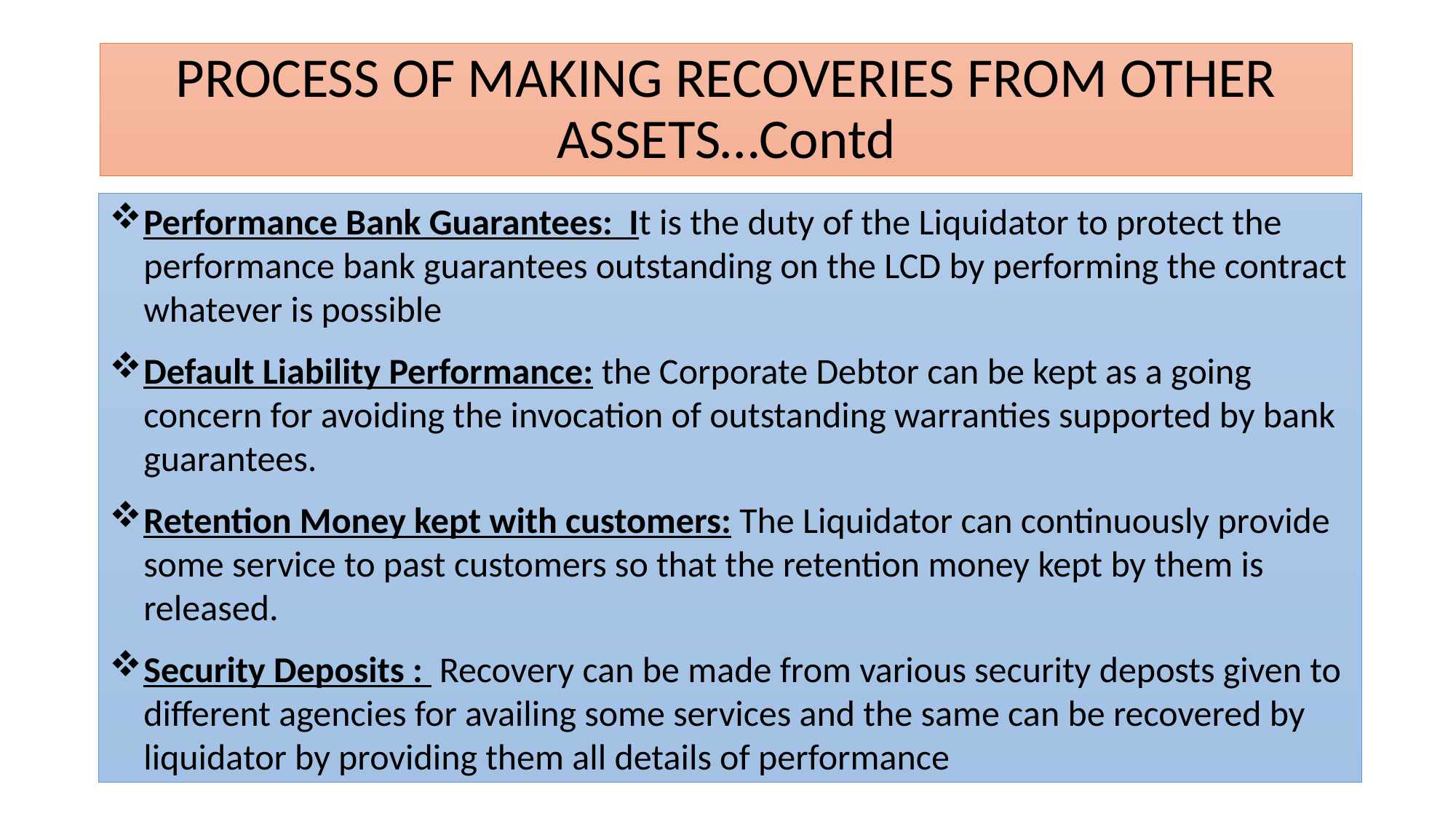

# PROCESS OF MAKING RECOVERIES FROM OTHER ASSETS…Contd
Performance Bank Guarantees:  It is the duty of the Liquidator to protect the performance bank guarantees outstanding on the LCD by performing the contract whatever is possible
Default Liability Performance: the Corporate Debtor can be kept as a going concern for avoiding the invocation of outstanding warranties supported by bank guarantees.
Retention Money kept with customers: The Liquidator can continuously provide some service to past customers so that the retention money kept by them is released.
Security Deposits :  Recovery can be made from various security deposts given to different agencies for availing some services and the same can be recovered by liquidator by providing them all details of performance